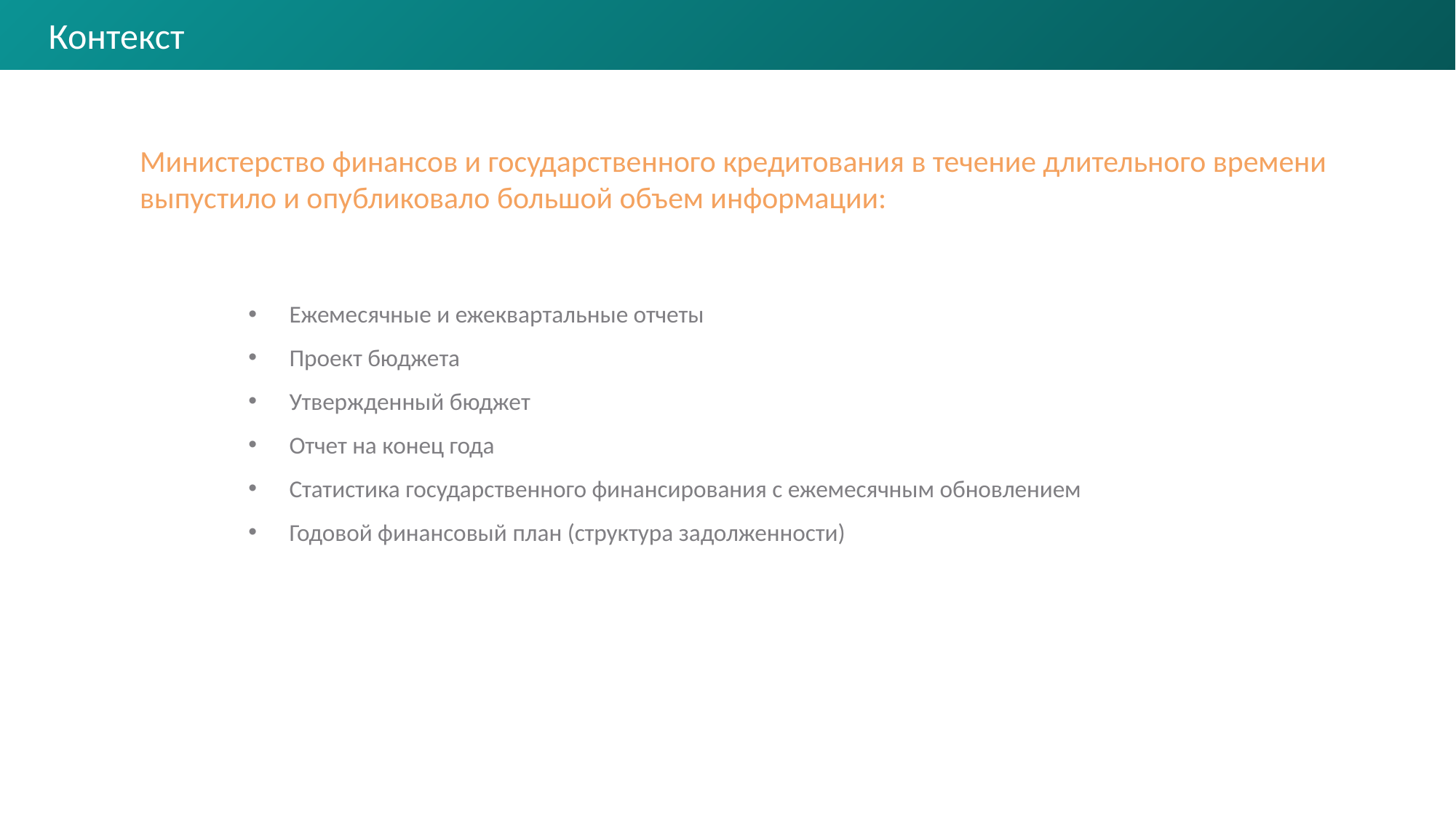

Контекст
Министерство финансов и государственного кредитования в течение длительного времени выпустило и опубликовало большой объем информации:
Ежемесячные и ежеквартальные отчеты
Проект бюджета
Утвержденный бюджет
Отчет на конец года
Статистика государственного финансирования с ежемесячным обновлением
Годовой финансовый план (структура задолженности)